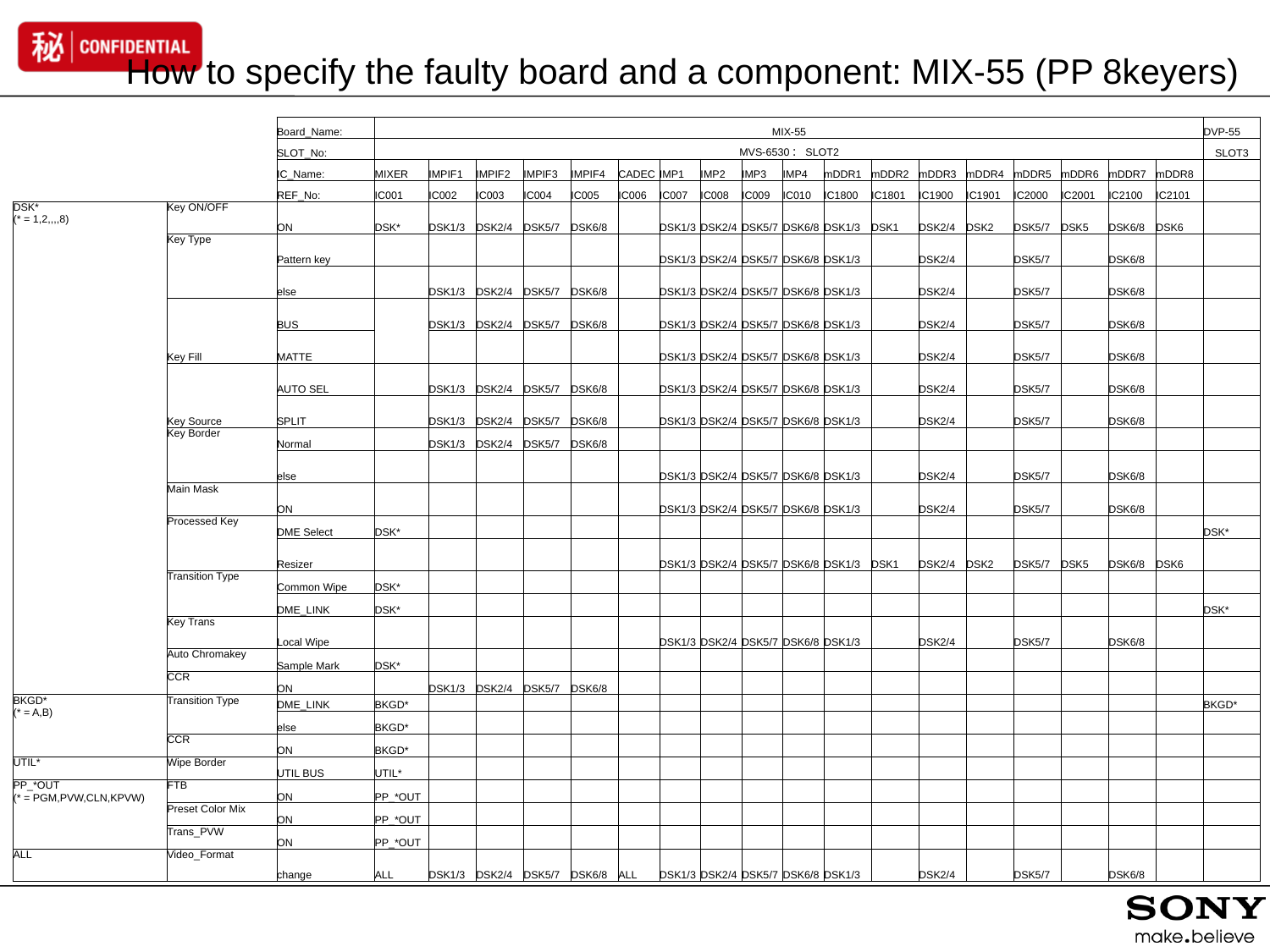

How to specify the faulty board and a component: MIX-55 (PP 8keyers)

|  |  | Board\_Name: | MIX-55 |  |  |  |  |  |  |  |  |  |  |  |  |  |  |  |  |  | DVP-55 |
| --- | --- | --- | --- | --- | --- | --- | --- | --- | --- | --- | --- | --- | --- | --- | --- | --- | --- | --- | --- | --- | --- |
|  |  | SLOT\_No: | MVS-6530：SLOT2 |  |  |  |  |  |  |  |  |  |  |  |  |  |  |  |  |  | SLOT3 |
|  |  | IC\_Name: | MIXER | IMPIF1 | IMPIF2 | IMPIF3 | IMPIF4 | CADEC | IMP1 | IMP2 | IMP3 | IMP4 | mDDR1 | mDDR2 | mDDR3 | mDDR4 | mDDR5 | mDDR6 | mDDR7 | mDDR8 |  |
|  |  | REF\_No: | IC001 | IC002 | IC003 | IC004 | IC005 | IC006 | IC007 | IC008 | IC009 | IC010 | IC1800 | IC1801 | IC1900 | IC1901 | IC2000 | IC2001 | IC2100 | IC2101 |  |
| DSK\* (\* = 1,2,,,,8) | Key ON/OFF | ON | DSK\* | DSK1/3 | DSK2/4 | DSK5/7 | DSK6/8 |  | DSK1/3 | DSK2/4 | DSK5/7 | DSK6/8 | DSK1/3 | DSK1 | DSK2/4 | DSK2 | DSK5/7 | DSK5 | DSK6/8 | DSK6 |  |
|  | Key Type | Pattern key |  |  |  |  |  |  | DSK1/3 | DSK2/4 | DSK5/7 | DSK6/8 | DSK1/3 |  | DSK2/4 |  | DSK5/7 |  | DSK6/8 |  |  |
|  |  | else |  | DSK1/3 | DSK2/4 | DSK5/7 | DSK6/8 |  | DSK1/3 | DSK2/4 | DSK5/7 | DSK6/8 | DSK1/3 |  | DSK2/4 |  | DSK5/7 |  | DSK6/8 |  |  |
|  | Key Fill | BUS |  | DSK1/3 | DSK2/4 | DSK5/7 | DSK6/8 |  | DSK1/3 | DSK2/4 | DSK5/7 | DSK6/8 | DSK1/3 |  | DSK2/4 |  | DSK5/7 |  | DSK6/8 |  |  |
|  |  | MATTE |  |  |  |  |  |  | DSK1/3 | DSK2/4 | DSK5/7 | DSK6/8 | DSK1/3 |  | DSK2/4 |  | DSK5/7 |  | DSK6/8 |  |  |
|  | Key Source | AUTO SEL |  | DSK1/3 | DSK2/4 | DSK5/7 | DSK6/8 |  | DSK1/3 | DSK2/4 | DSK5/7 | DSK6/8 | DSK1/3 |  | DSK2/4 |  | DSK5/7 |  | DSK6/8 |  |  |
|  |  | SPLIT |  | DSK1/3 | DSK2/4 | DSK5/7 | DSK6/8 |  | DSK1/3 | DSK2/4 | DSK5/7 | DSK6/8 | DSK1/3 |  | DSK2/4 |  | DSK5/7 |  | DSK6/8 |  |  |
|  | Key Border | Normal |  | DSK1/3 | DSK2/4 | DSK5/7 | DSK6/8 |  |  |  |  |  |  |  |  |  |  |  |  |  |  |
|  |  | else |  |  |  |  |  |  | DSK1/3 | DSK2/4 | DSK5/7 | DSK6/8 | DSK1/3 |  | DSK2/4 |  | DSK5/7 |  | DSK6/8 |  |  |
|  | Main Mask | ON |  |  |  |  |  |  | DSK1/3 | DSK2/4 | DSK5/7 | DSK6/8 | DSK1/3 |  | DSK2/4 |  | DSK5/7 |  | DSK6/8 |  |  |
|  | Processed Key | DME Select | DSK\* |  |  |  |  |  |  |  |  |  |  |  |  |  |  |  |  |  | DSK\* |
|  |  | Resizer |  |  |  |  |  |  | DSK1/3 | DSK2/4 | DSK5/7 | DSK6/8 | DSK1/3 | DSK1 | DSK2/4 | DSK2 | DSK5/7 | DSK5 | DSK6/8 | DSK6 |  |
|  | Transition Type | Common Wipe | DSK\* |  |  |  |  |  |  |  |  |  |  |  |  |  |  |  |  |  |  |
|  |  | DME\_LINK | DSK\* |  |  |  |  |  |  |  |  |  |  |  |  |  |  |  |  |  | DSK\* |
|  | Key Trans | Local Wipe |  |  |  |  |  |  | DSK1/3 | DSK2/4 | DSK5/7 | DSK6/8 | DSK1/3 |  | DSK2/4 |  | DSK5/7 |  | DSK6/8 |  |  |
|  | Auto Chromakey | Sample Mark | DSK\* |  |  |  |  |  |  |  |  |  |  |  |  |  |  |  |  |  |  |
|  | CCR | ON |  | DSK1/3 | DSK2/4 | DSK5/7 | DSK6/8 |  |  |  |  |  |  |  |  |  |  |  |  |  |  |
| BKGD\* (\* = A,B) | Transition Type | DME\_LINK | BKGD\* |  |  |  |  |  |  |  |  |  |  |  |  |  |  |  |  |  | BKGD\* |
|  |  | else | BKGD\* |  |  |  |  |  |  |  |  |  |  |  |  |  |  |  |  |  |  |
|  | CCR | ON | BKGD\* |  |  |  |  |  |  |  |  |  |  |  |  |  |  |  |  |  |  |
| UTIL\* | Wipe Border | UTIL BUS | UTIL\* |  |  |  |  |  |  |  |  |  |  |  |  |  |  |  |  |  |  |
| PP\_\*OUT (\* = PGM,PVW,CLN,KPVW) | FTB | ON | PP\_\*OUT |  |  |  |  |  |  |  |  |  |  |  |  |  |  |  |  |  |  |
|  | Preset Color Mix | ON | PP\_\*OUT |  |  |  |  |  |  |  |  |  |  |  |  |  |  |  |  |  |  |
|  | Trans\_PVW | ON | PP\_\*OUT |  |  |  |  |  |  |  |  |  |  |  |  |  |  |  |  |  |  |
| ALL | Video\_Format | change | ALL | DSK1/3 | DSK2/4 | DSK5/7 | DSK6/8 | ALL | DSK1/3 | DSK2/4 | DSK5/7 | DSK6/8 | DSK1/3 |  | DSK2/4 |  | DSK5/7 |  | DSK6/8 |  |  |